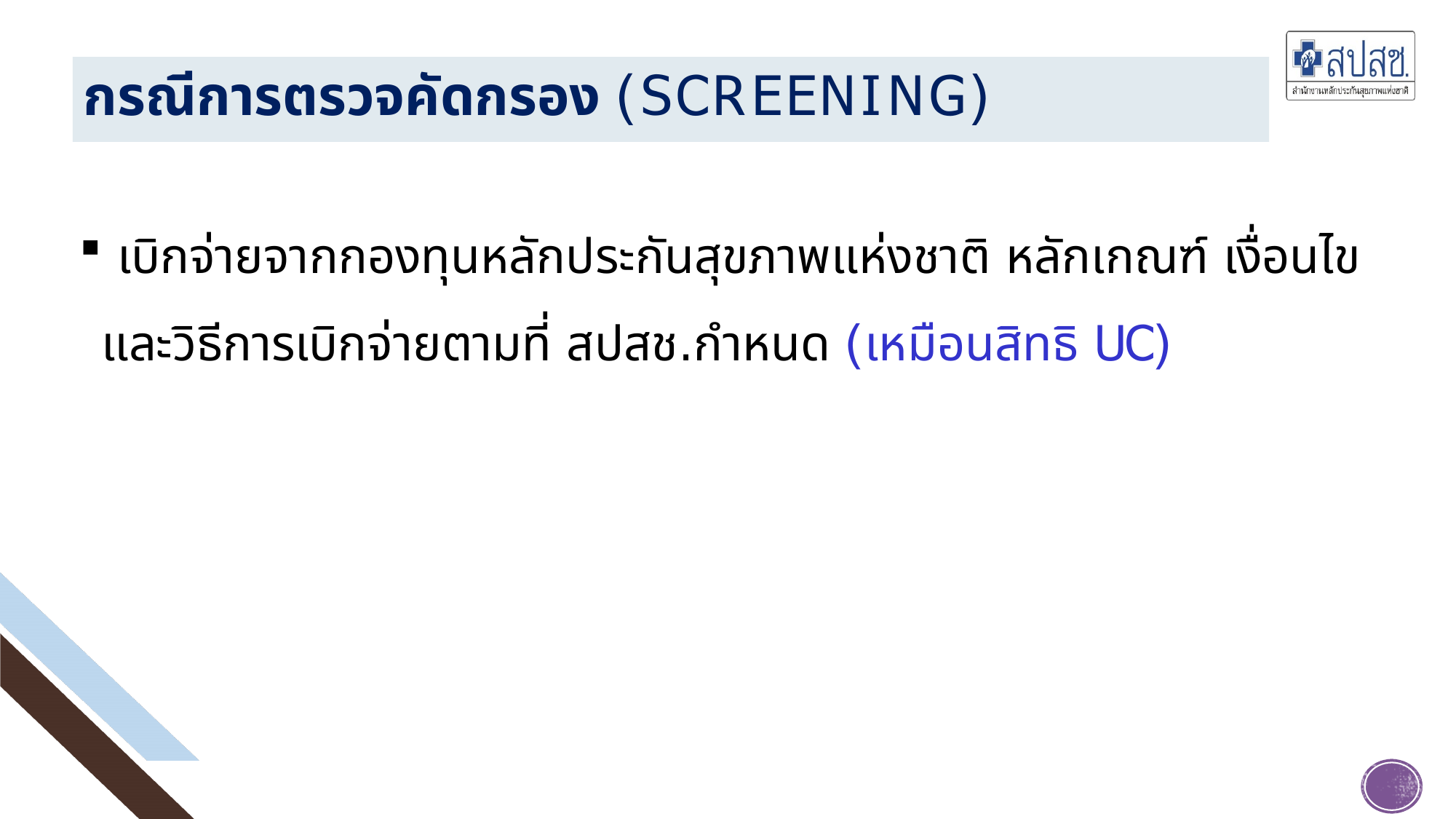

# กรณีการตรวจคัดกรอง (Screening)
 เบิกจ่ายจากกองทุนหลักประกันสุขภาพแห่งชาติ หลักเกณฑ์ เงื่อนไข และวิธีการเบิกจ่ายตามที่ สปสช.กำหนด (เหมือนสิทธิ UC)